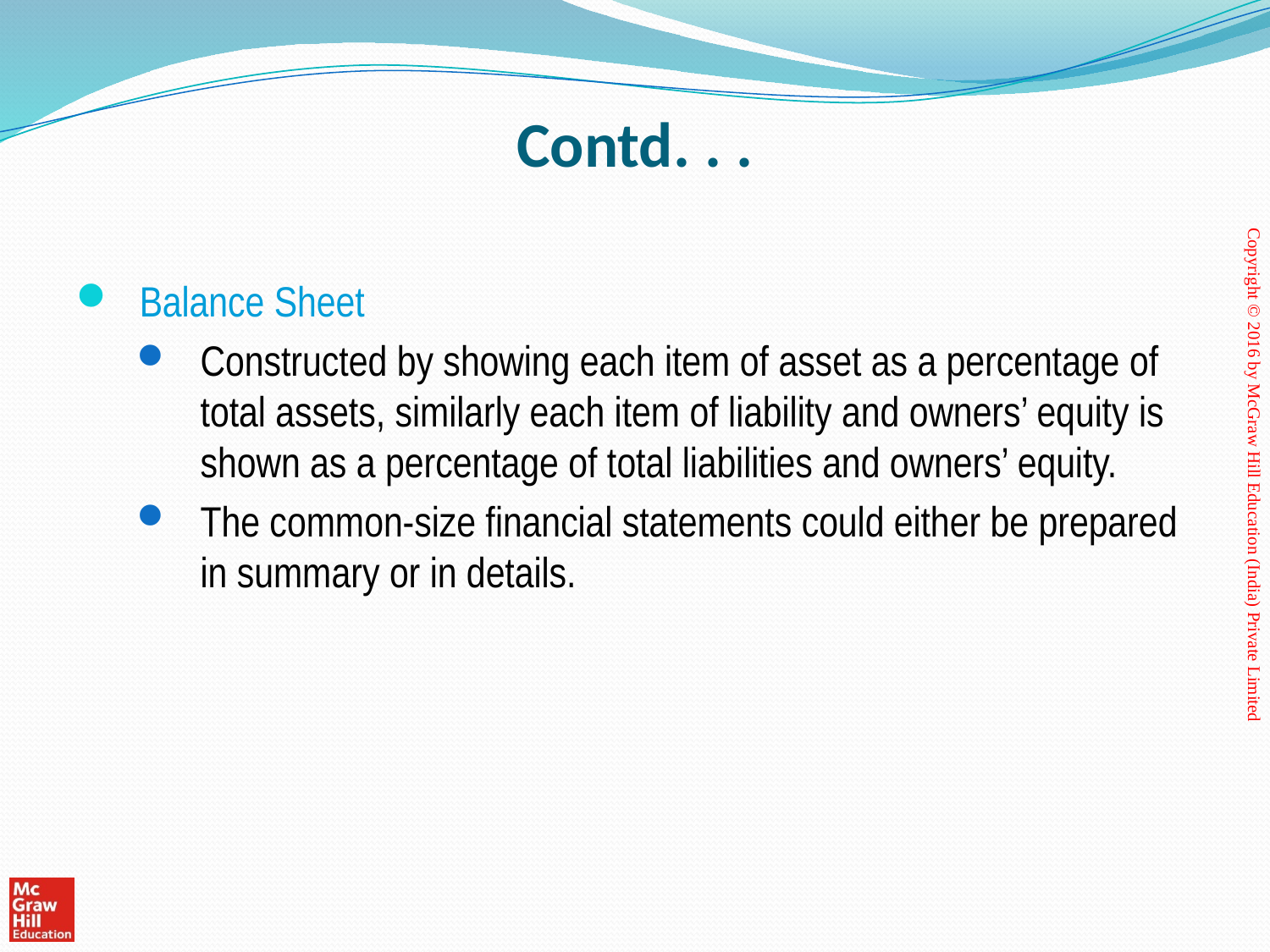

# Contd. . .
Balance Sheet
Constructed by showing each item of asset as a percentage of total assets, similarly each item of liability and owners’ equity is shown as a percentage of total liabilities and owners’ equity.
The common-size financial statements could either be prepared in summary or in details.